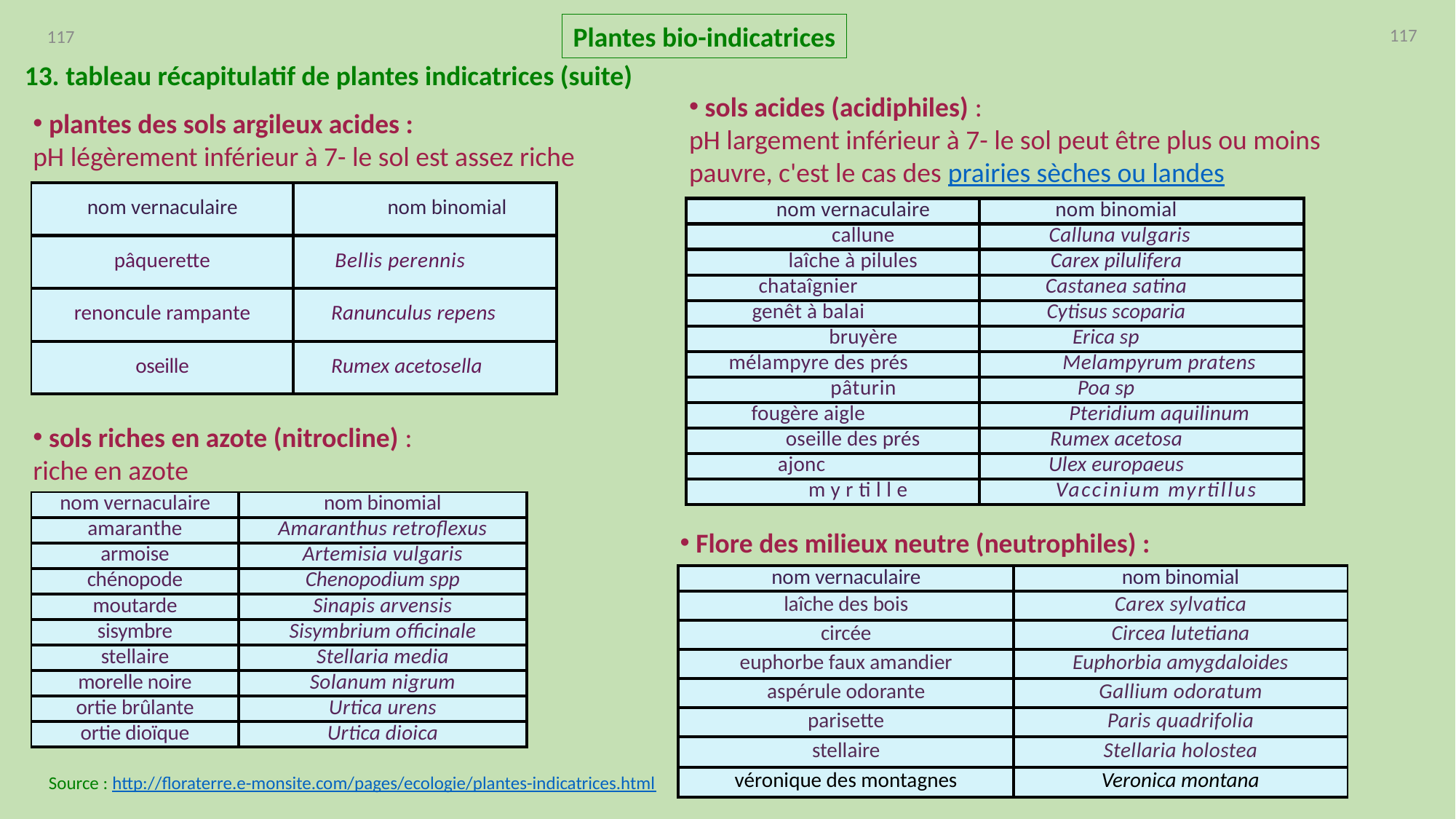

117
Plantes bio-indicatrices
117
13. tableau récapitulatif de plantes indicatrices (suite)
 sols acides (acidiphiles) :
pH largement inférieur à 7- le sol peut être plus ou moins pauvre, c'est le cas des prairies sèches ou landes
 plantes des sols argileux acides :
pH légèrement inférieur à 7- le sol est assez riche
| nom vernaculaire | nom binomial |
| --- | --- |
| pâquerette | Bellis perennis |
| renoncule rampante | Ranunculus repens |
| oseille | Rumex acetosella |
| nom vernaculaire | nom binomial |
| --- | --- |
| callune | Calluna vulgaris |
| laîche à pilules | Carex pilulifera |
| chataîgnier | Castanea satina |
| genêt à balai | Cytisus scoparia |
| bruyère | Erica sp |
| mélampyre des prés | Melampyrum pratens |
| pâturin | Poa sp |
| fougère aigle | Pteridium aquilinum |
| oseille des prés | Rumex acetosa |
| ajonc | Ulex europaeus |
| myrtille | Vaccinium myrtillus |
 sols riches en azote (nitrocline) :
riche en azote
| nom vernaculaire | nom binomial |
| --- | --- |
| amaranthe | Amaranthus retroflexus |
| armoise | Artemisia vulgaris |
| chénopode | Chenopodium spp |
| moutarde | Sinapis arvensis |
| sisymbre | Sisymbrium officinale |
| stellaire | Stellaria media |
| morelle noire | Solanum nigrum |
| ortie brûlante | Urtica urens |
| ortie dioïque | Urtica dioica |
 Flore des milieux neutre (neutrophiles) :
| nom vernaculaire | nom binomial |
| --- | --- |
| laîche des bois | Carex sylvatica |
| circée | Circea lutetiana |
| euphorbe faux amandier | Euphorbia amygdaloides |
| aspérule odorante | Gallium odoratum |
| parisette | Paris quadrifolia |
| stellaire | Stellaria holostea |
| véronique des montagnes | Veronica montana |
Source : http://floraterre.e-monsite.com/pages/ecologie/plantes-indicatrices.html